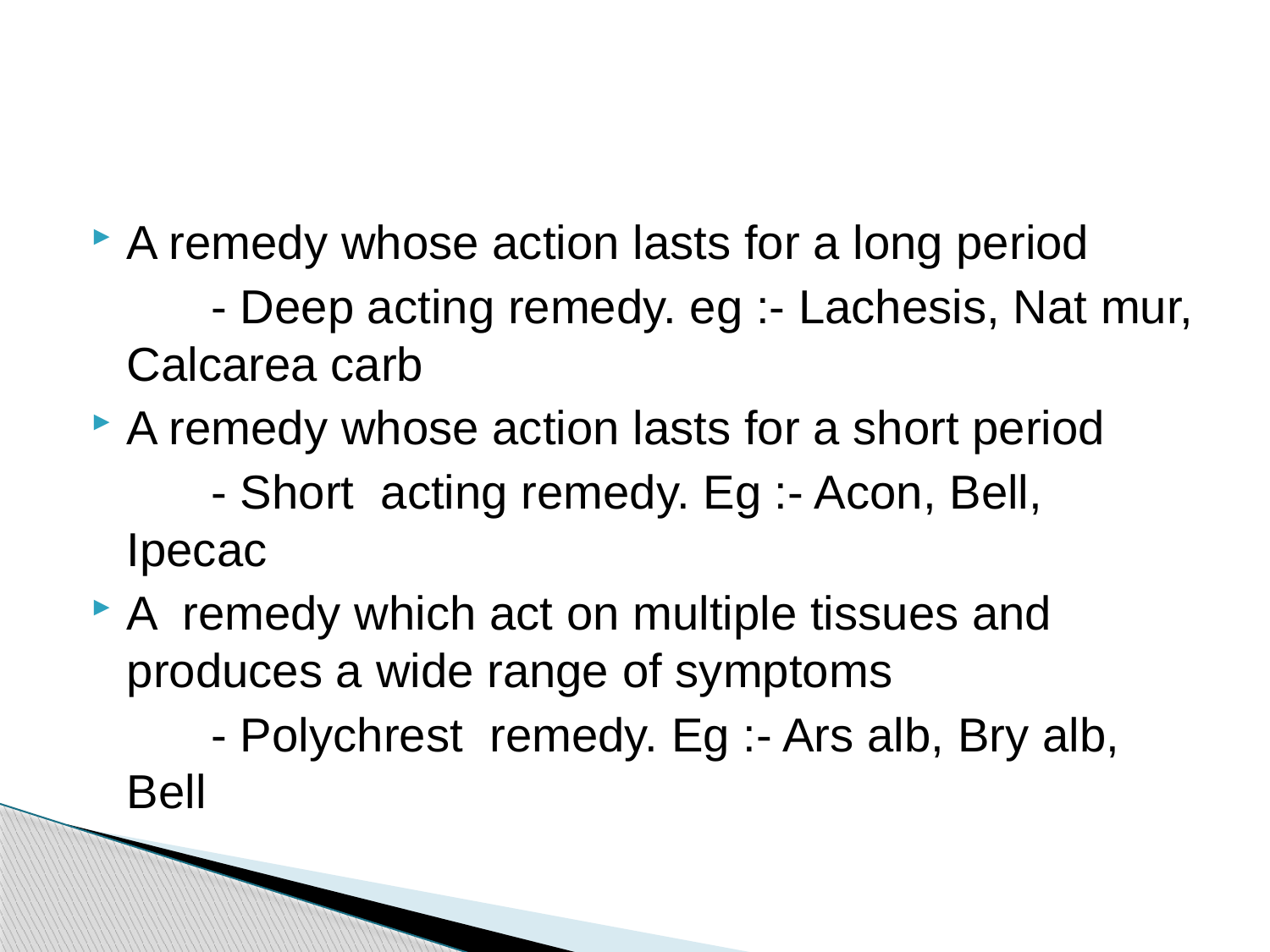

#
A remedy whose action lasts for a long period
         - Deep acting remedy. eg :- Lachesis, Nat mur, Calcarea carb
A remedy whose action lasts for a short period
         - Short  acting remedy. Eg :- Acon, Bell, Ipecac
A  remedy which act on multiple tissues and produces a wide range of symptoms
         - Polychrest  remedy. Eg :- Ars alb, Bry alb, Bell